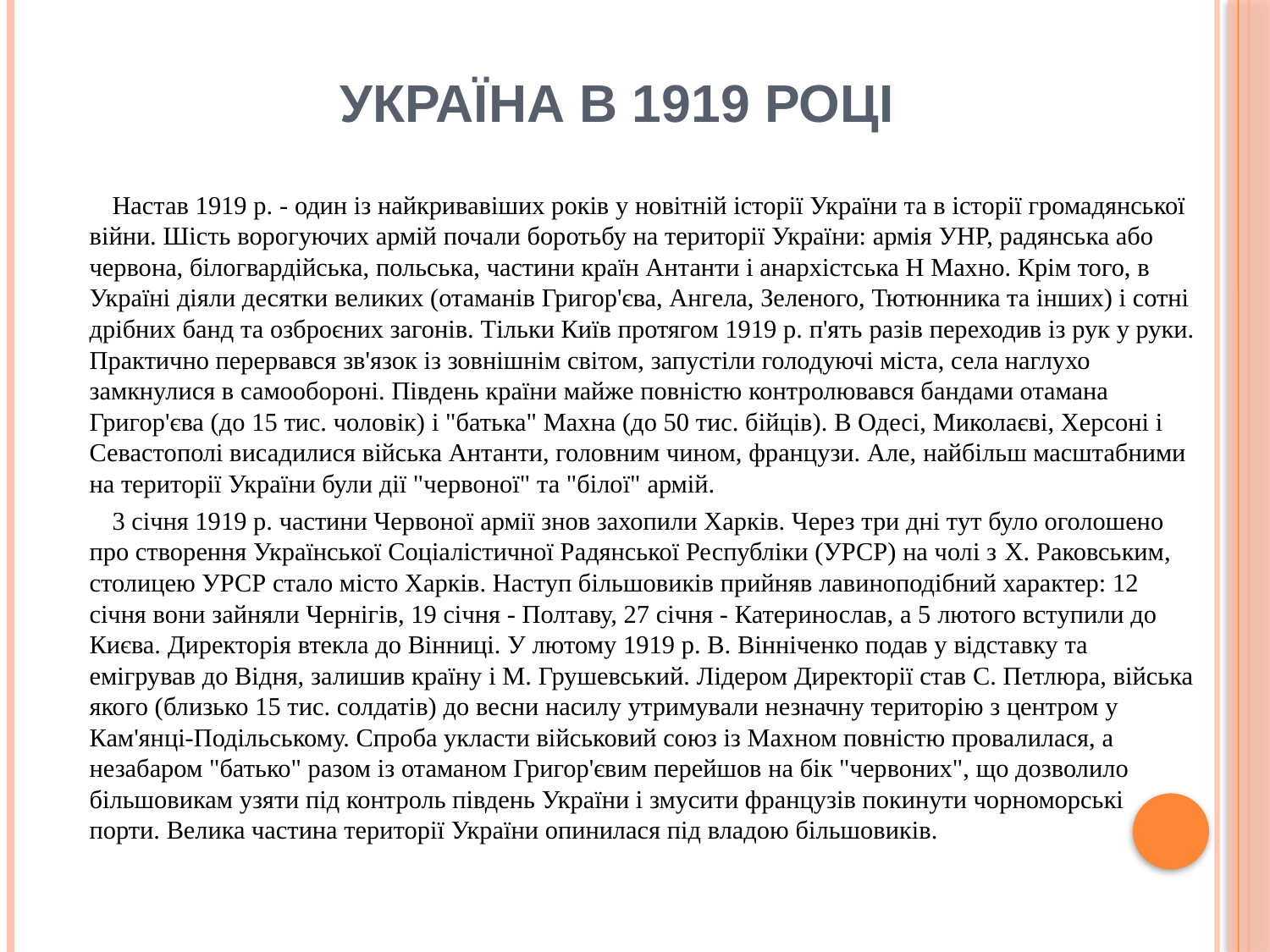

# Україна в 1919 році
Настав 1919 р. - один із найкривавіших років у новітній історії України та в історії громадянської війни. Шість ворогуючих армій почали боротьбу на території України: армія УНР, радянська або червона, білогвардійська, польська, частини країн Антанти і анархістська Н Махно. Крім того, в Україні діяли десятки великих (отаманів Григор'єва, Ангела, Зеленого, Тютюнника та інших) і сотні дрібних банд та озброєних загонів. Тільки Київ протягом 1919 р. п'ять разів переходив із рук у руки. Практично перервався зв'язок із зовнішнім світом, запустіли голодуючі міста, села наглухо замкнулися в самообороні. Південь країни майже повністю контролювався бандами отамана Григор'єва (до 15 тис. чоловік) і "батька" Махна (до 50 тис. бійців). В Одесі, Миколаєві, Херсоні і Севастополі висадилися війська Антанти, головним чином, французи. Але, найбільш масштабними на території України були дії "червоної" та "білої" армій.
3 січня 1919 р. частини Червоної армії знов захопили Харків. Через три дні тут було оголошено про створення Української Соціалістичної Радянської Республіки (УРСР) на чолі з X. Раковським, столицею УРСР стало місто Харків. Наступ більшовиків прийняв лавиноподібний характер: 12 січня вони зайняли Чернігів, 19 січня - Полтаву, 27 січня - Катеринослав, а 5 лютого вступили до Києва. Директорія втекла до Вінниці. У лютому 1919 р. В. Вінніченко подав у відставку та емігрував до Відня, залишив країну і М. Грушевський. Лідером Директорії став С. Петлюра, війська якого (близько 15 тис. солдатів) до весни насилу утримували незначну територію з центром у Кам'янці-Подільському. Спроба укласти військовий союз із Махном повністю провалилася, а незабаром "батько" разом із отаманом Григор'євим перейшов на бік "червоних", що дозволило більшовикам узяти під контроль південь України і змусити французів покинути чорноморські порти. Велика частина території України опинилася під владою більшовиків.